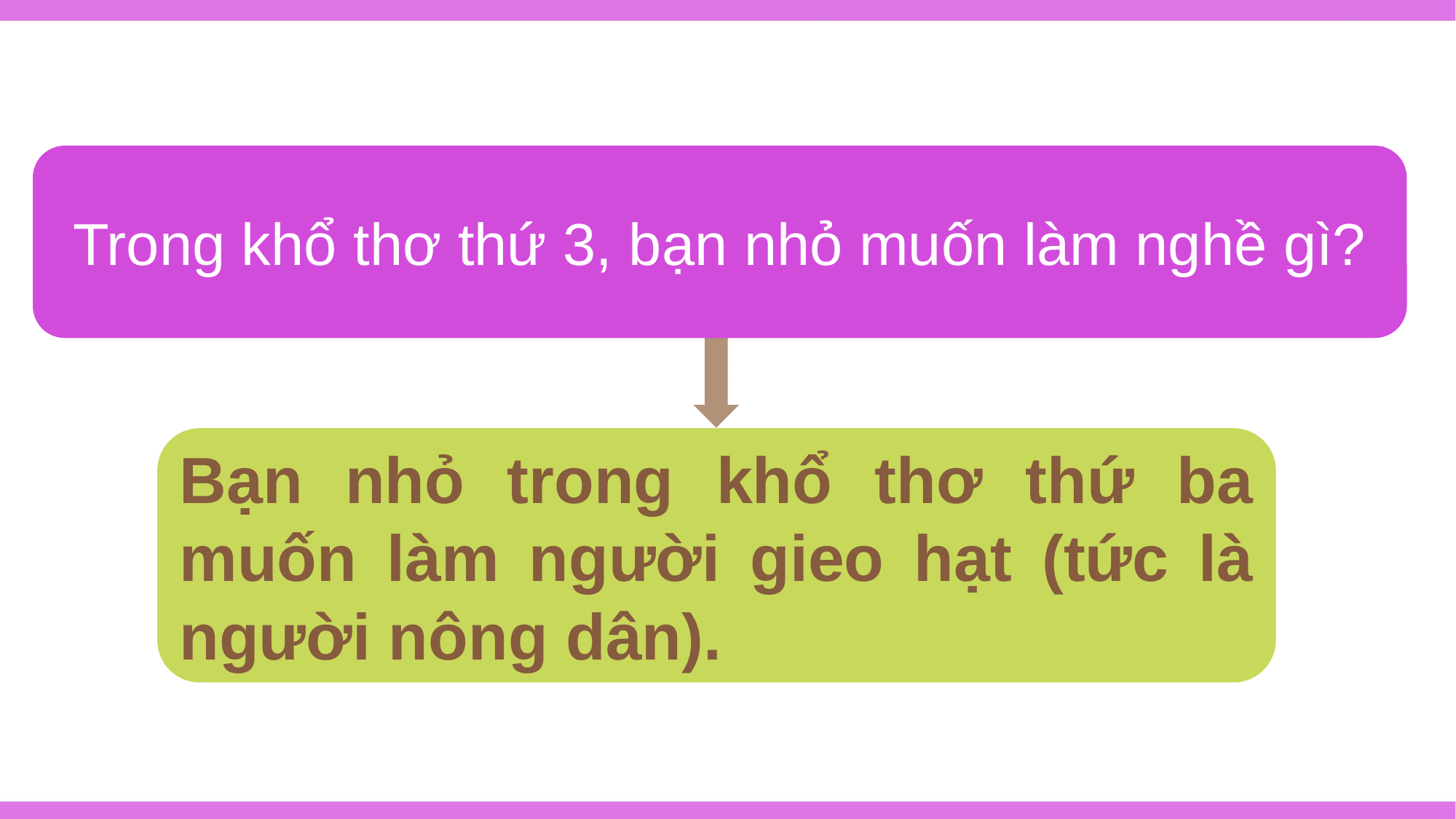

Trong khổ thơ thứ 3, bạn nhỏ muốn làm nghề gì?

Bạn nhỏ trong khổ thơ thứ ba muốn làm người gieo hạt (tức là người nông dân).